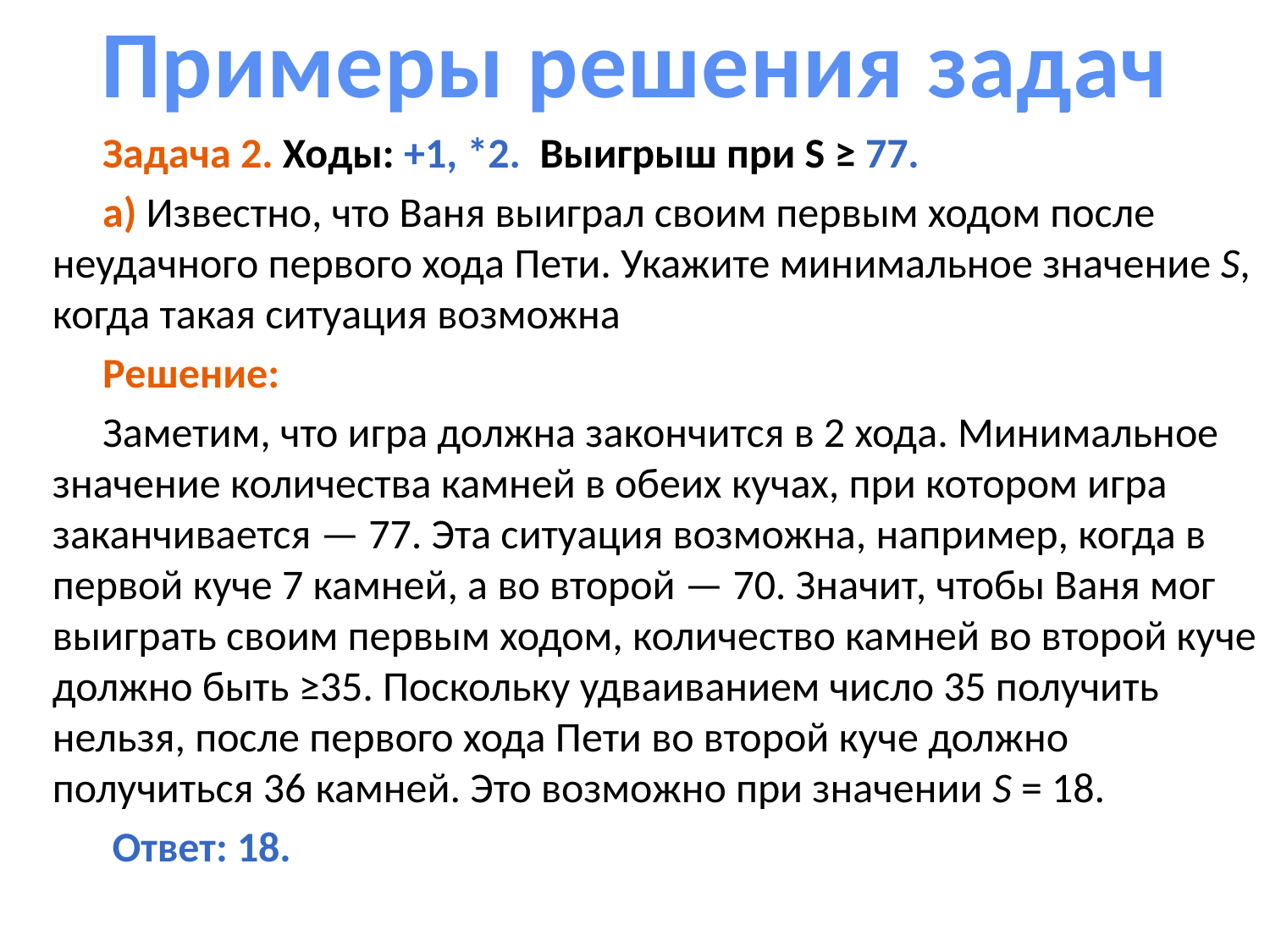

# Примеры решения задач
Задача 2. Ходы: +1, *2.  Выигрыш при S ≥ 77.
а) Известно, что Ваня выиграл своим первым ходом после неудачного первого хода Пети. Укажите минимальное значение S, когда такая ситуация возможна
Решение:
Заметим, что игра должна закончится в 2 хода. Минимальное значение количества камней в обеих кучах, при котором игра заканчивается — 77. Эта ситуация возможна, например, когда в первой куче 7 камней, а во второй — 70. Значит, чтобы Ваня мог выиграть своим первым ходом, количество камней во второй куче должно быть ≥35. Поскольку удваиванием число 35 получить нельзя, после первого хода Пети во второй куче должно получиться 36 камней. Это возможно при значении S = 18.
 Ответ: 18.